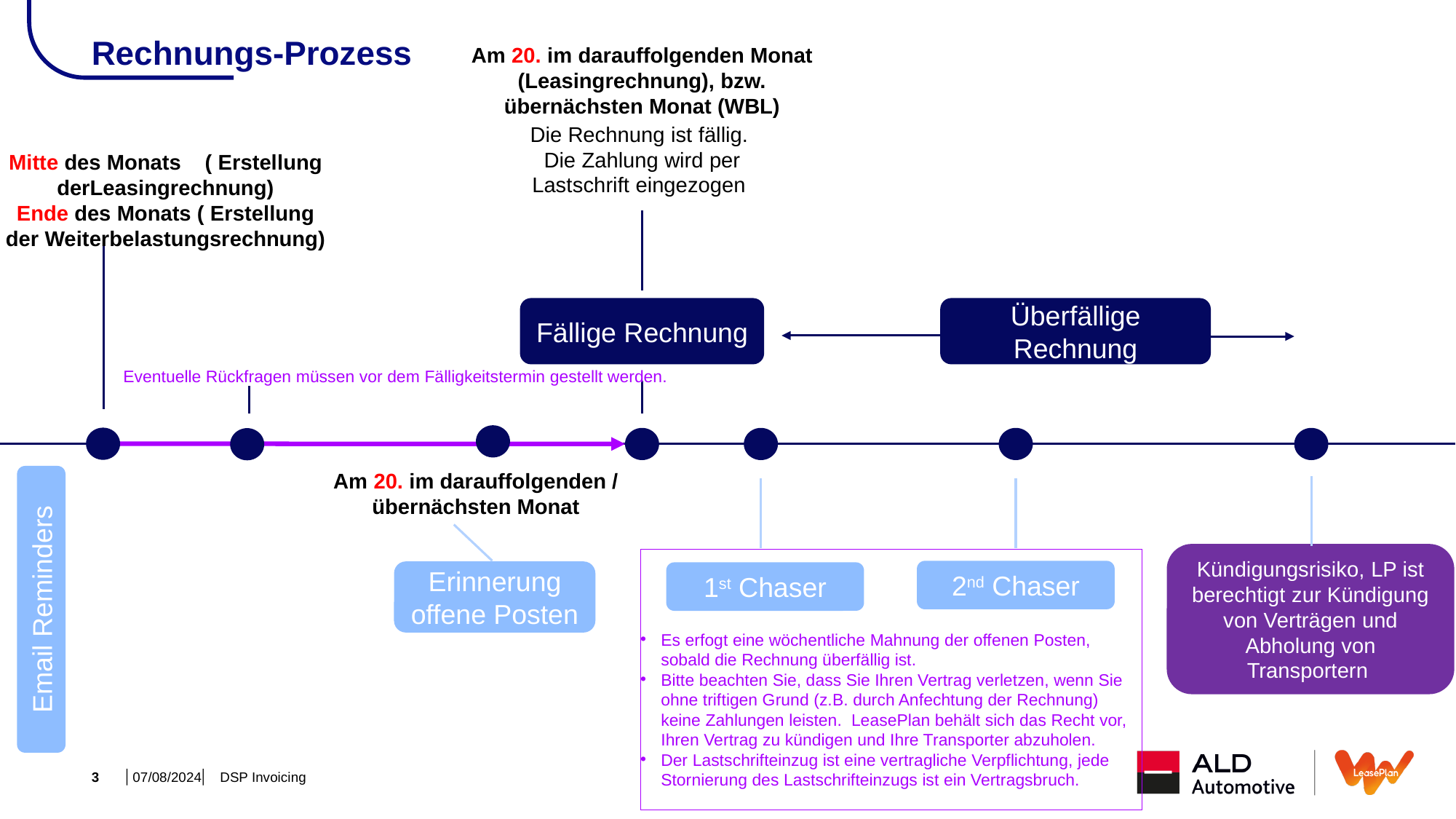

# Rechnungs-Prozess
Am 20. im darauffolgenden Monat (Leasingrechnung), bzw. übernächsten Monat (WBL)
Die Rechnung ist fällig.
Die Zahlung wird per Lastschrift eingezogen
Mitte des Monats    ( Erstellung derLeasingrechnung)
Ende des Monats ( Erstellung der Weiterbelastungsrechnung)

Überfällige Rechnung
Fällige Rechnung

Eventuelle Rückfragen müssen vor dem Fälligkeitstermin gestellt werden.

Am 20. im darauffolgenden / übernächsten Monat

Kündigungsrisiko, LP ist berechtigt zur Kündigung von Verträgen und Abholung von Transportern

Es erfogt eine wöchentliche Mahnung der offenen Posten, sobald die Rechnung überfällig ist.
Bitte beachten Sie, dass Sie Ihren Vertrag verletzen, wenn Sie ohne triftigen Grund (z.B. durch Anfechtung der Rechnung) keine Zahlungen leisten.  LeasePlan behält sich das Recht vor, Ihren Vertrag zu kündigen und Ihre Transporter abzuholen.
Der Lastschrifteinzug ist eine vertragliche Verpflichtung, jede Stornierung des Lastschrifteinzugs ist ein Vertragsbruch.
2nd Chaser
Erinnerung offene Posten
1st Chaser
Email Reminders
07/08/2024
DSP Invoicing
3